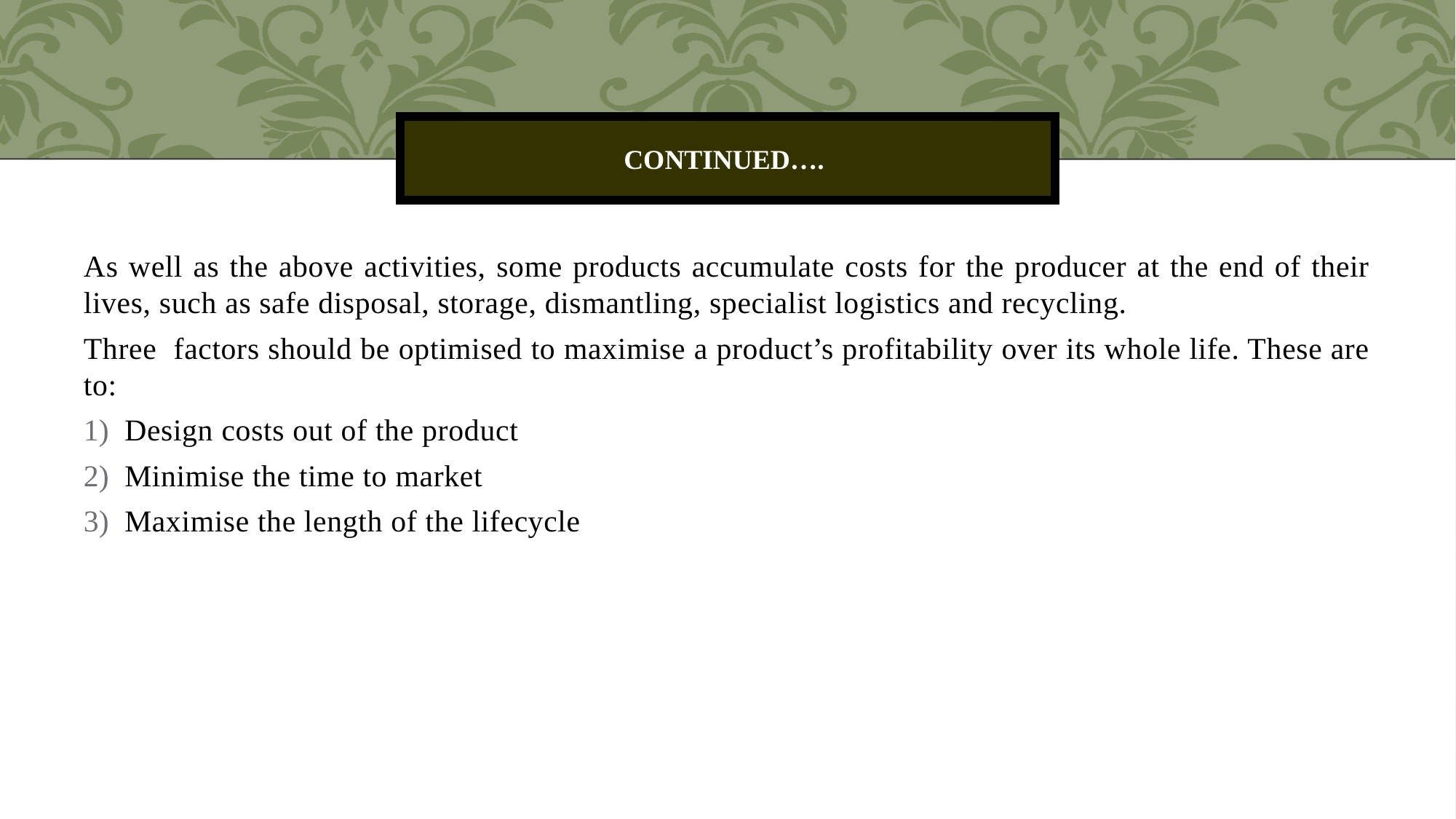

# Continued….
As well as the above activities, some products accumulate costs for the producer at the end of their lives, such as safe disposal, storage, dismantling, specialist logistics and recycling.
Three  factors should be optimised to maximise a product’s profitability over its whole life. These are to:
Design costs out of the product
Minimise the time to market
Maximise the length of the lifecycle